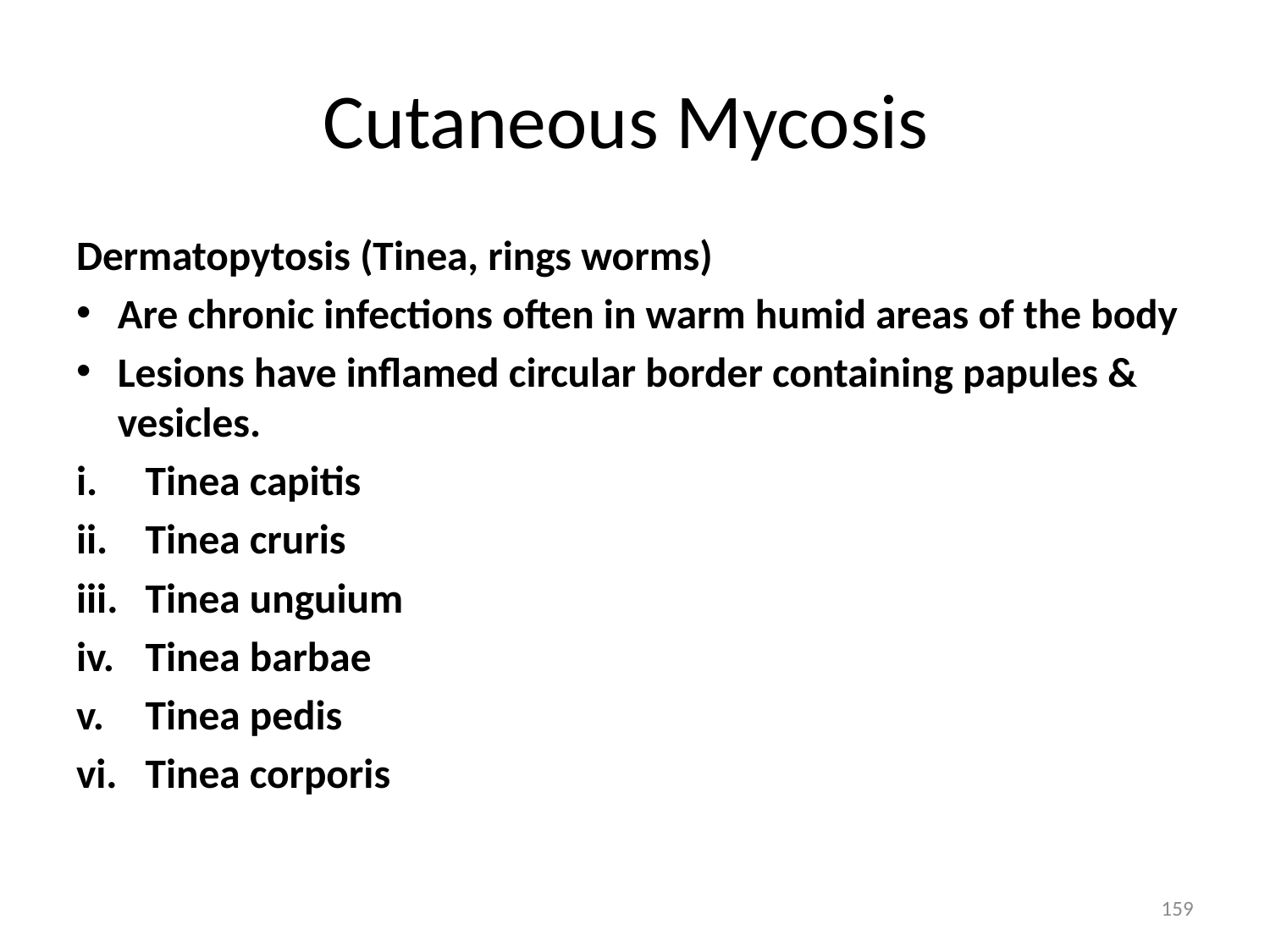

# Cutaneous Mycosis
Dermatopytosis (Tinea, rings worms)
Are chronic infections often in warm humid areas of the body
Lesions have inflamed circular border containing papules & vesicles.
Tinea capitis
Tinea cruris
Tinea unguium
Tinea barbae
Tinea pedis
Tinea corporis

159